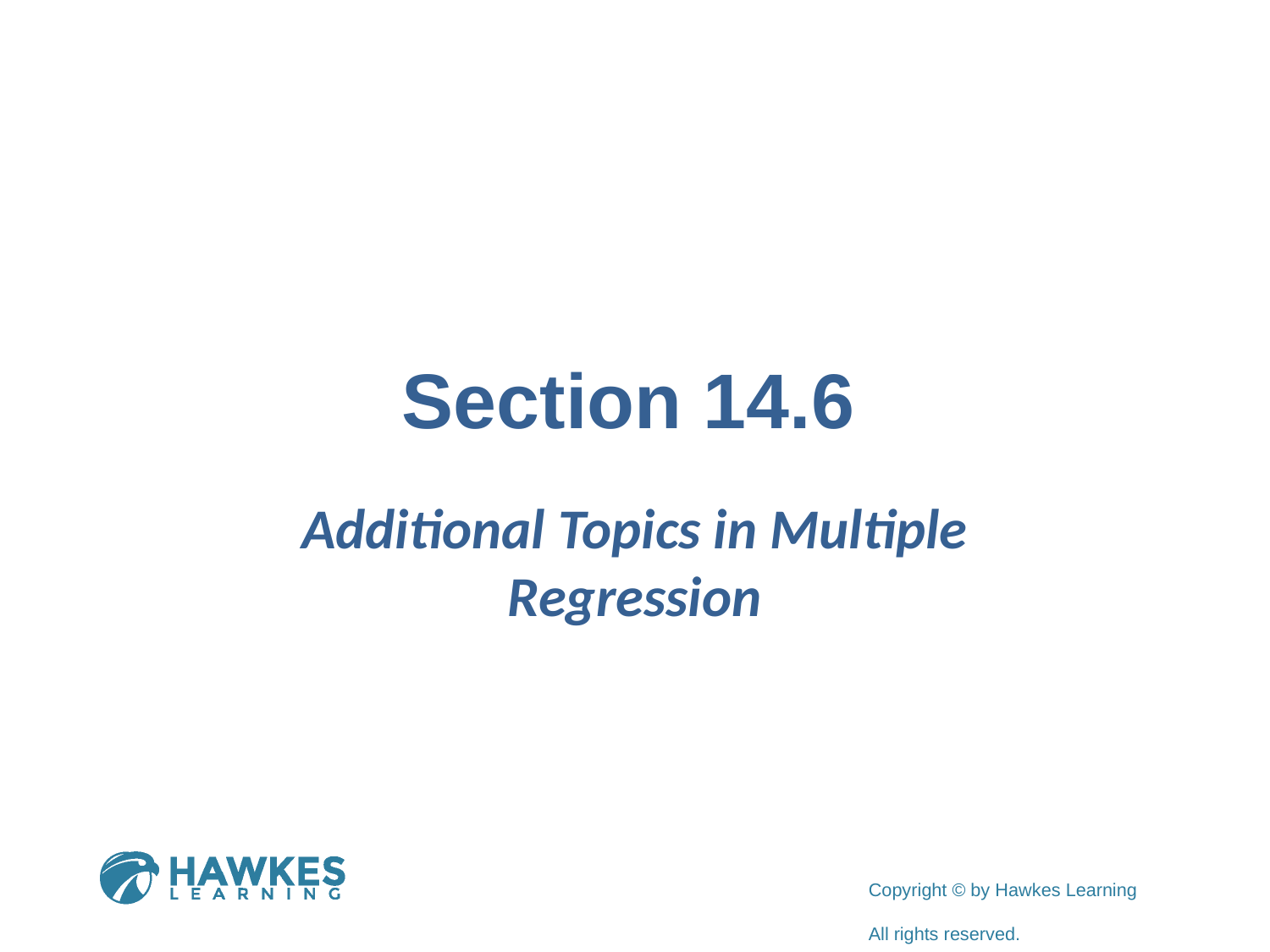

# Section 14.6
Additional Topics in Multiple Regression